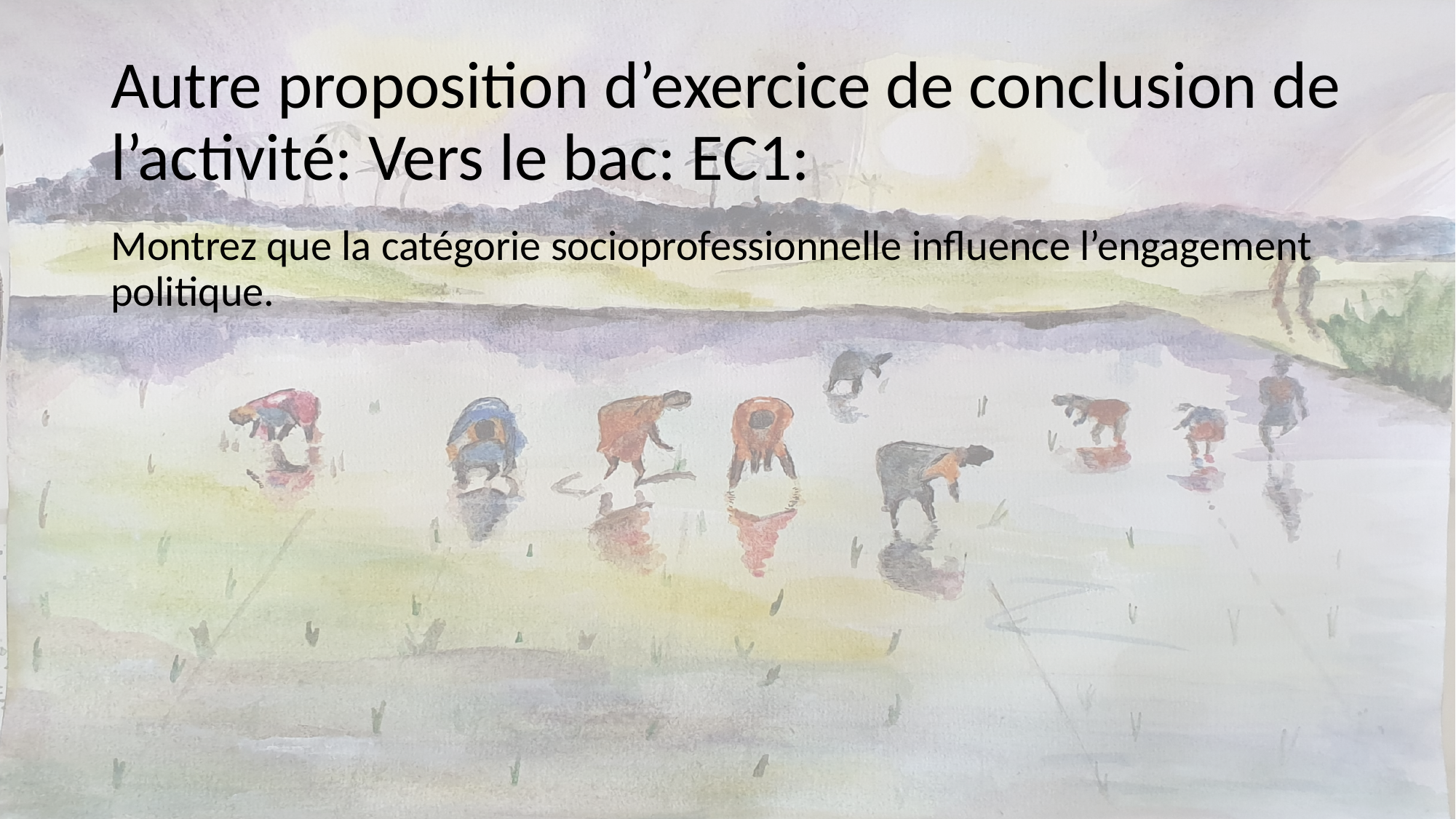

# Autre proposition d’exercice de conclusion de l’activité: Vers le bac: EC1:
Montrez que la catégorie socioprofessionnelle influence l’engagement politique.